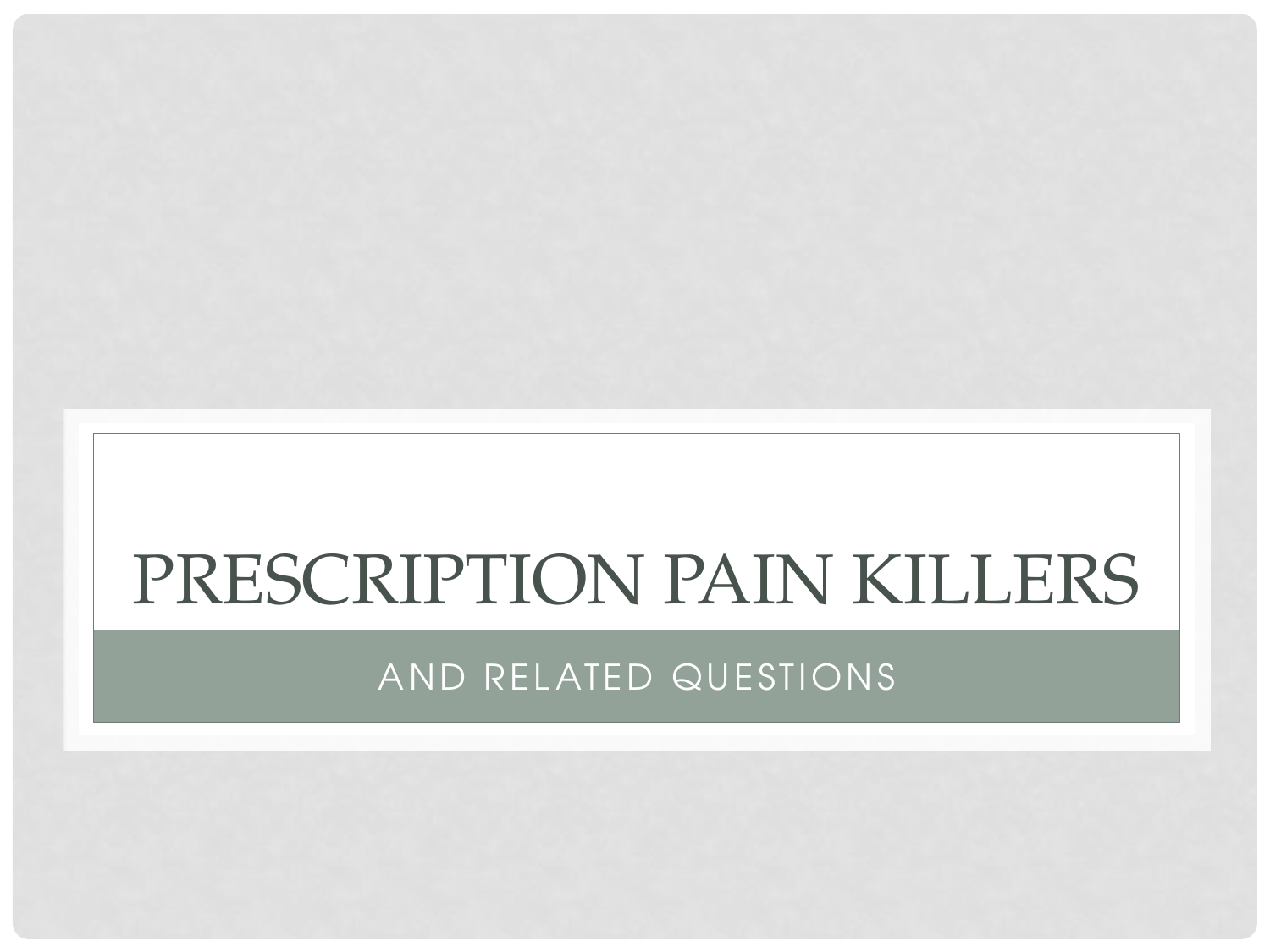

# Prescription Pain Killers
And related questions